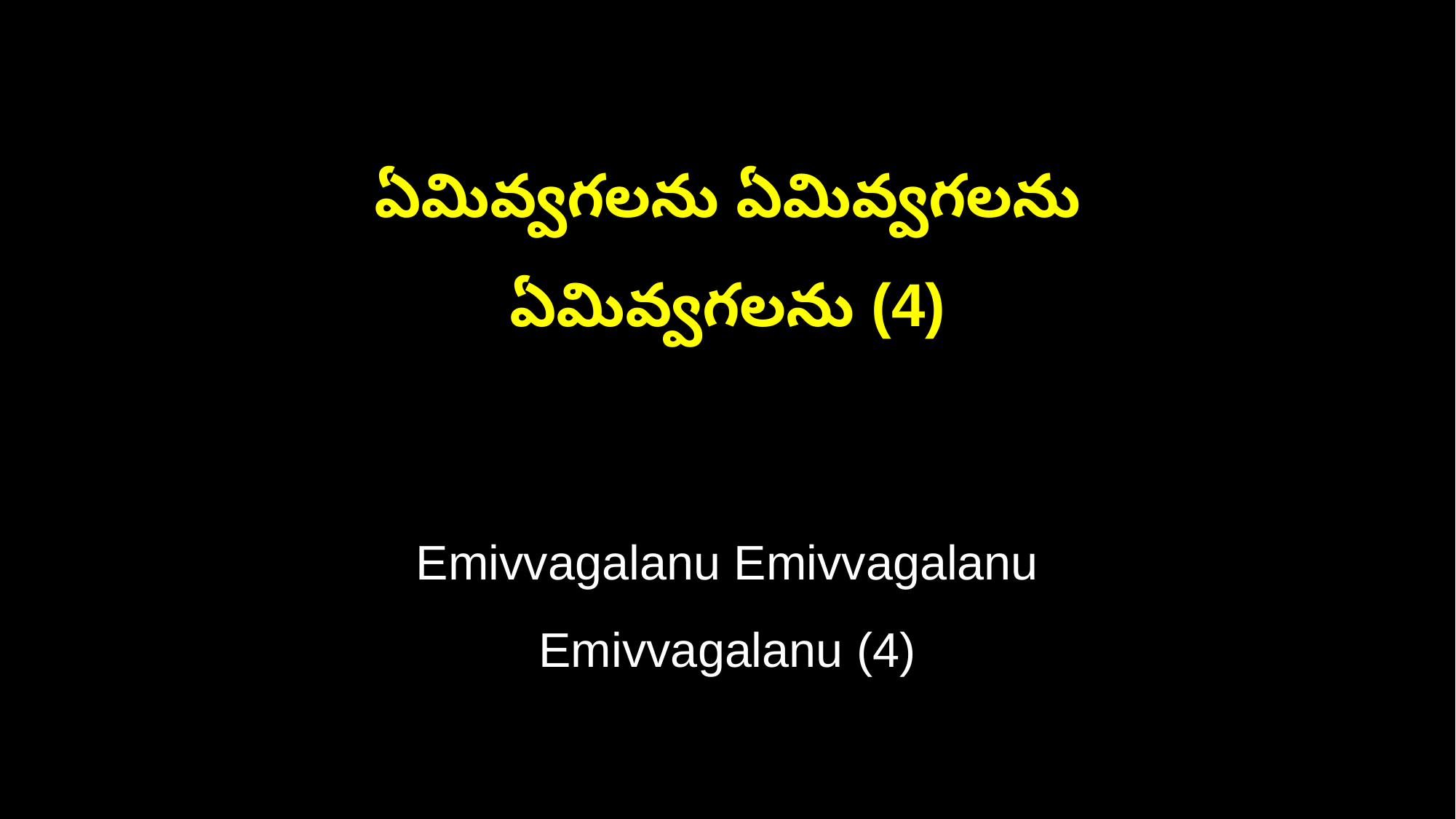

ఏమివ్వగలను ఏమివ్వగలను
ఏమివ్వగలను (4)
Emivvagalanu Emivvagalanu
Emivvagalanu (4)